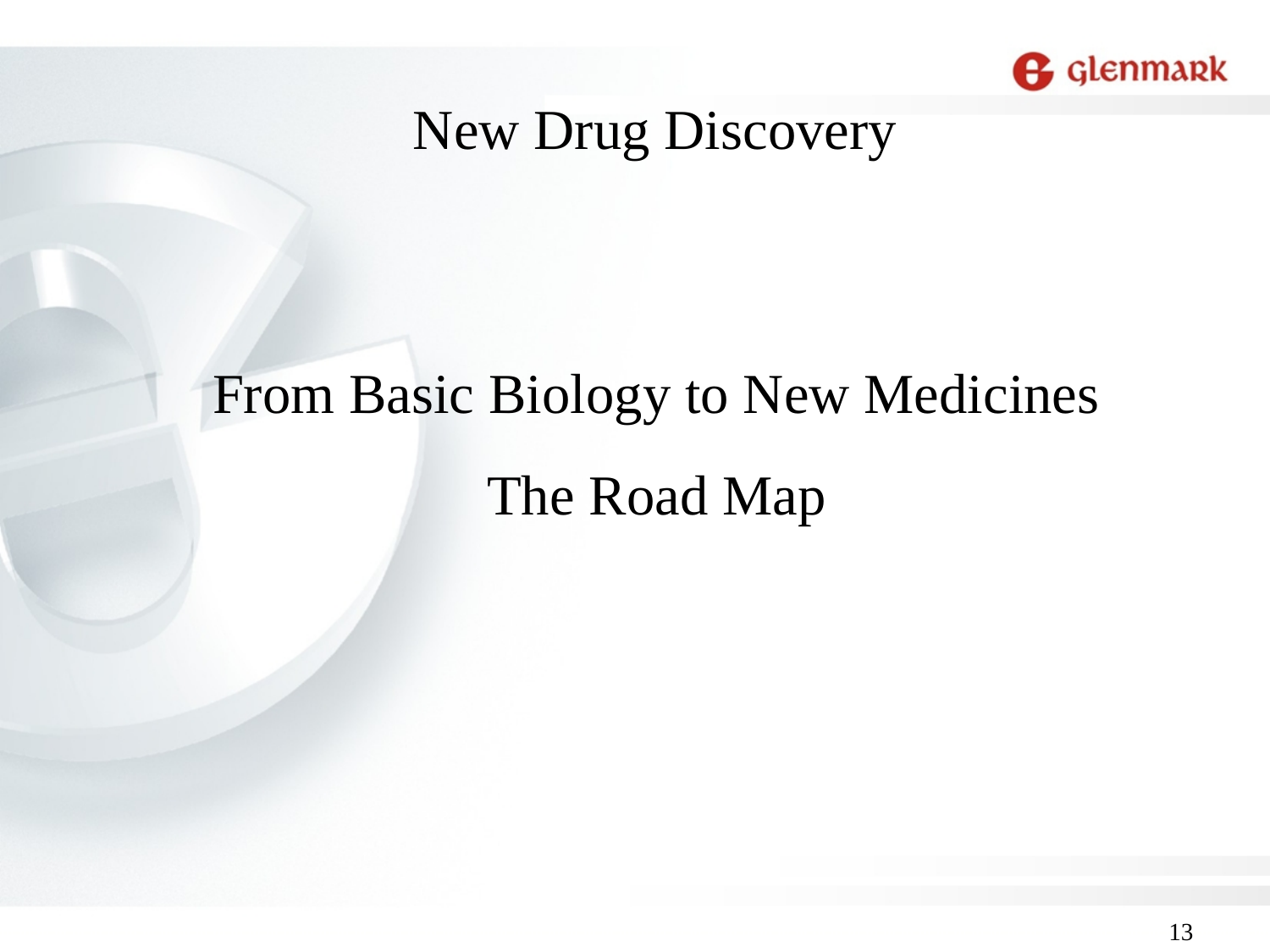

New Drug Discovery
From Basic Biology to New Medicines
The Road Map
13